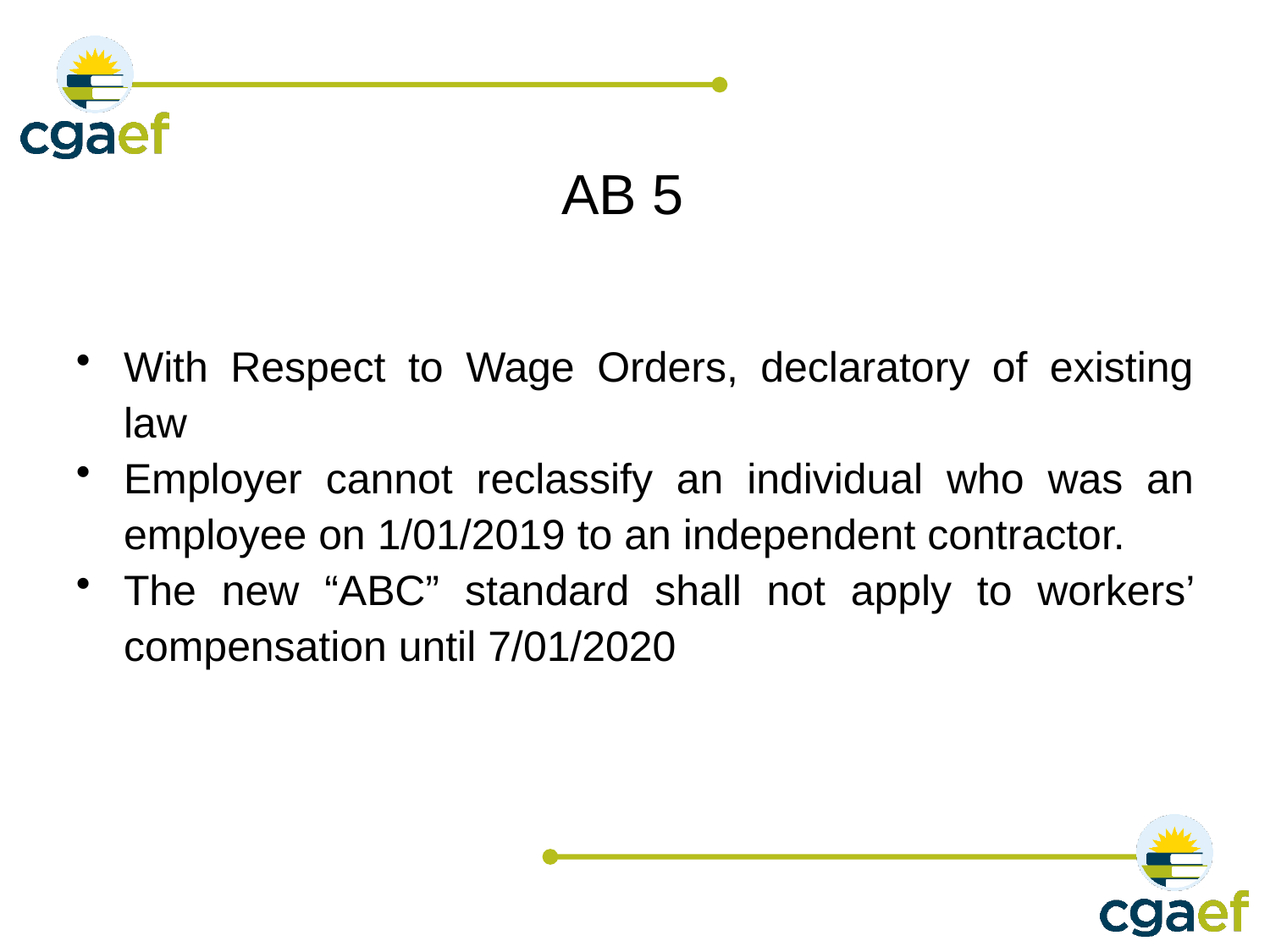

# AB 5

With Respect to Wage Orders, declaratory of existing law
Employer cannot reclassify an individual who was an employee on 1/01/2019 to an independent contractor.
The new “ABC” standard shall not apply to workers’ compensation until 7/01/2020